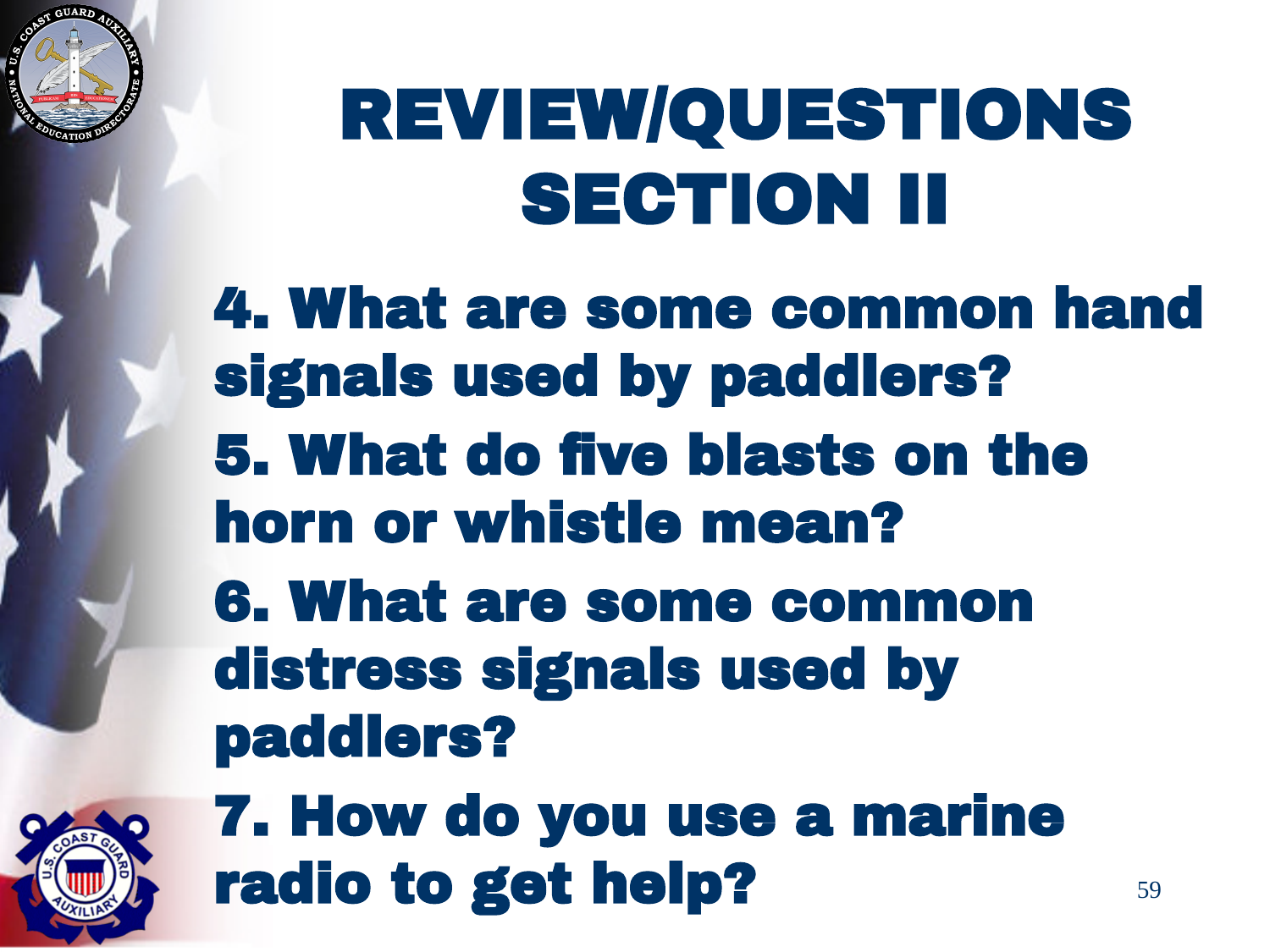

# REVIEW/QUESTIONS SECTION II
4. What are some common hand signals used by paddlers?
5. What do five blasts on the horn or whistle mean?
6. What are some common distress signals used by paddlers?
7. How do you use a marine radio to get help?

59